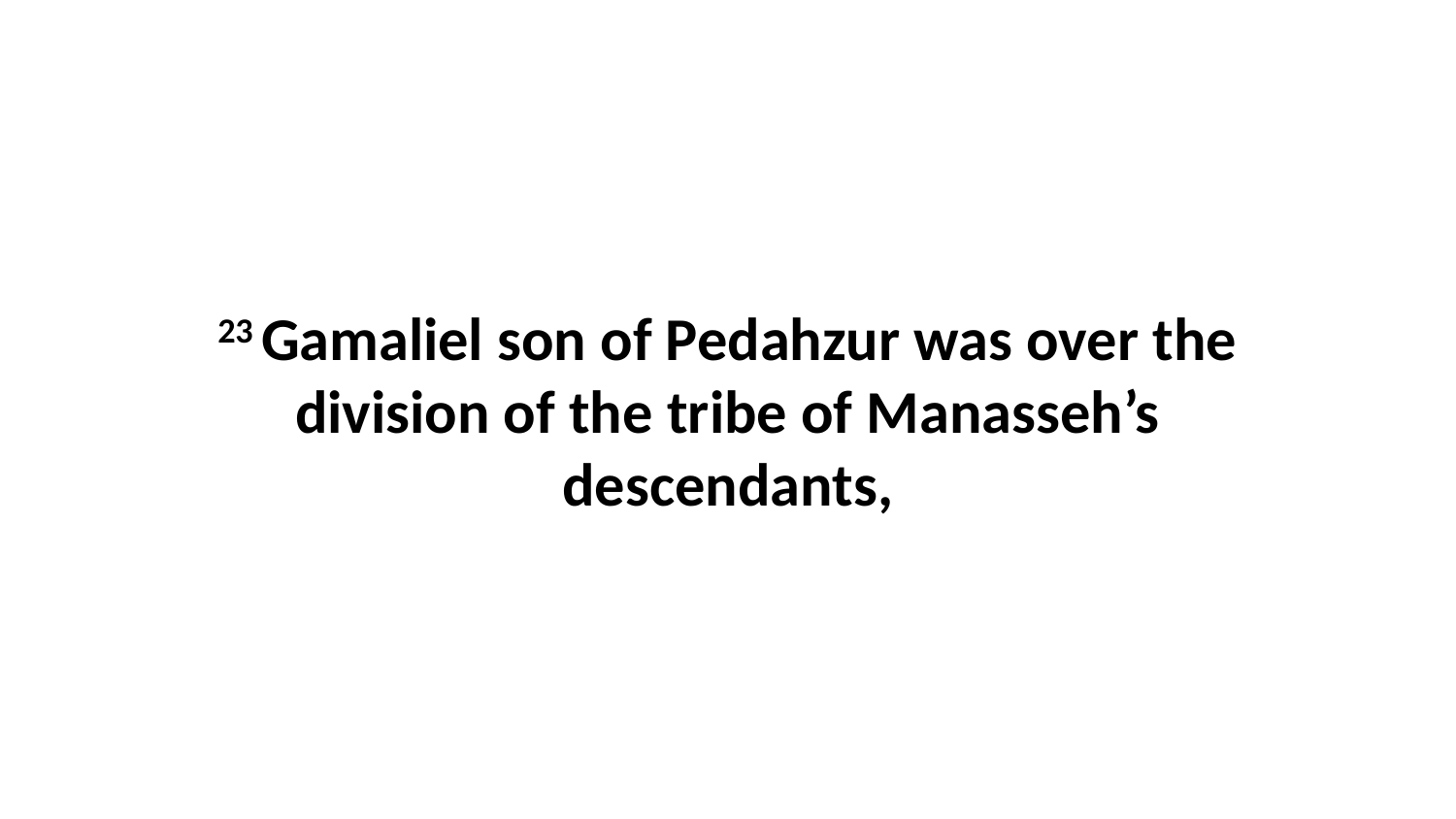

23 Gamaliel son of Pedahzur was over the division of the tribe of Manasseh’s descendants,